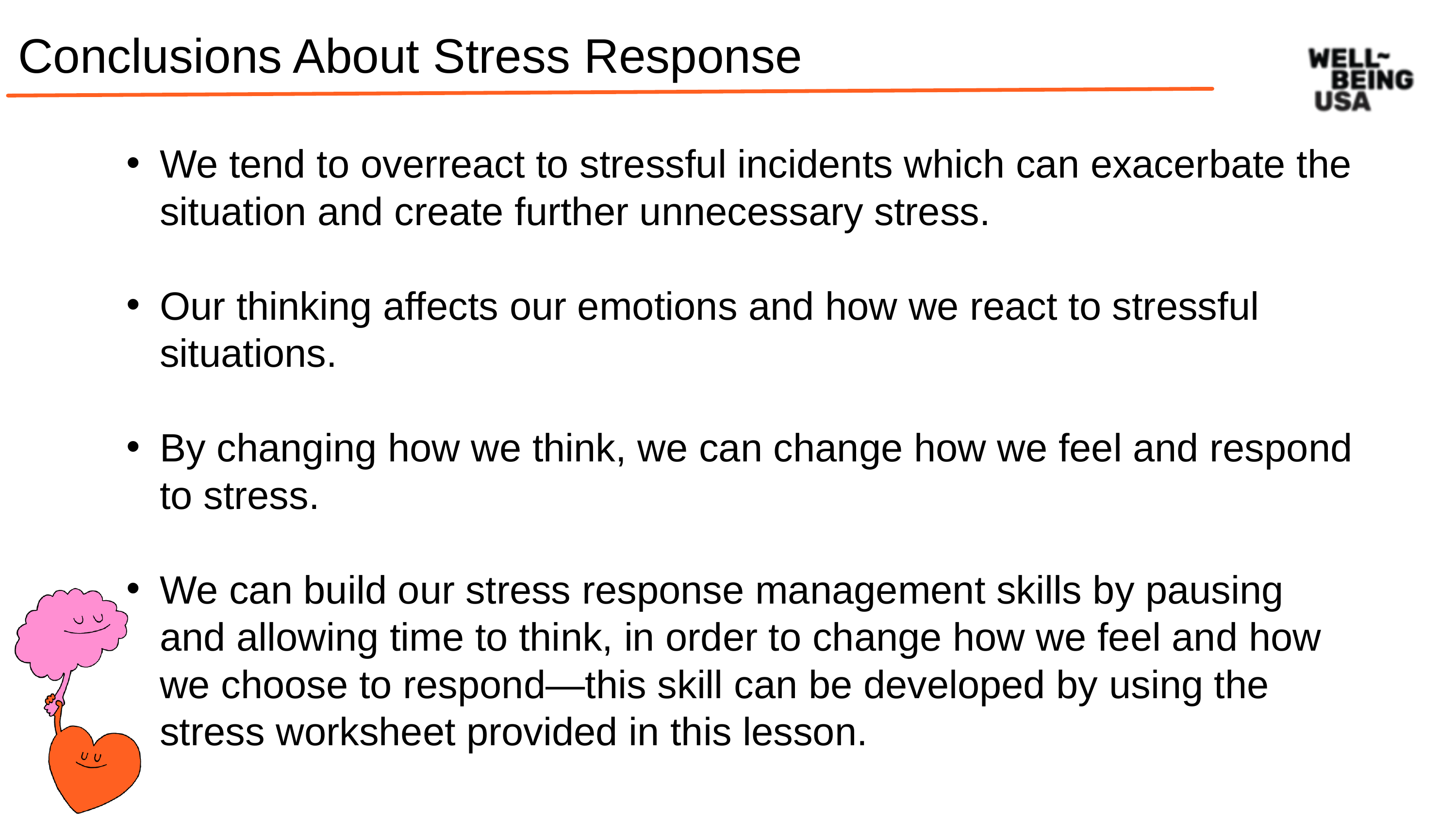

Conclusions About Stress Response

We tend to overreact to stressful incidents which can exacerbate the situation and create further unnecessary stress.

Our thinking affects our emotions and how we react to stressful situations.

By changing how we think, we can change how we feel and respond to stress.

We can build our stress response management skills by pausing and allowing time to think, in order to change how we feel and how we choose to respond—this skill can be developed by using the stress worksheet provided in this lesson.